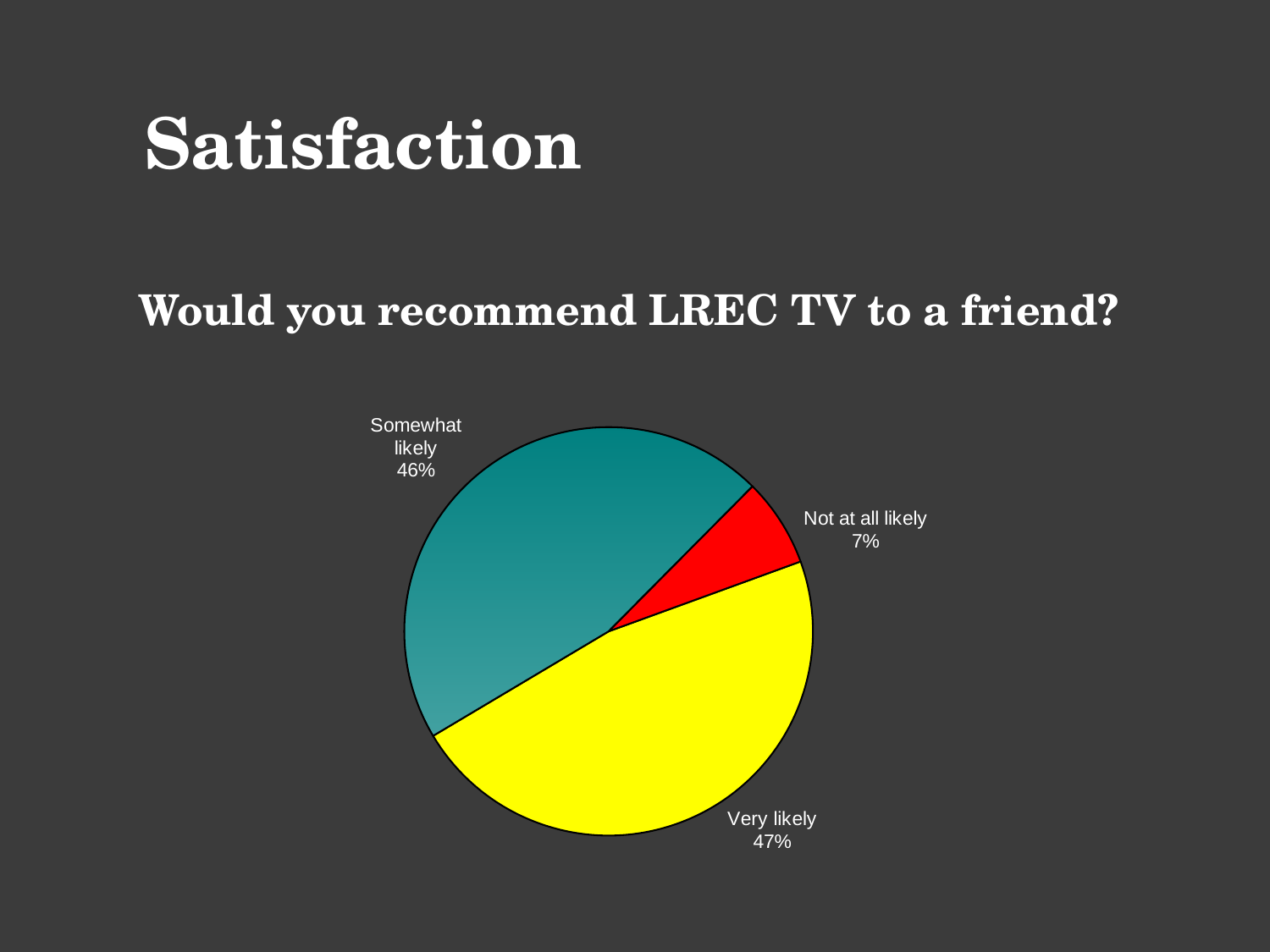

Satisfaction
Would you recommend LREC TV to a friend?

### Chart

| Category | Percentage |
|---|---|
| Very Likely | 0.4700000000000001 |
| Somewhat likely | 0.46 |
| Not at all likely | 0.07000000000000002 |